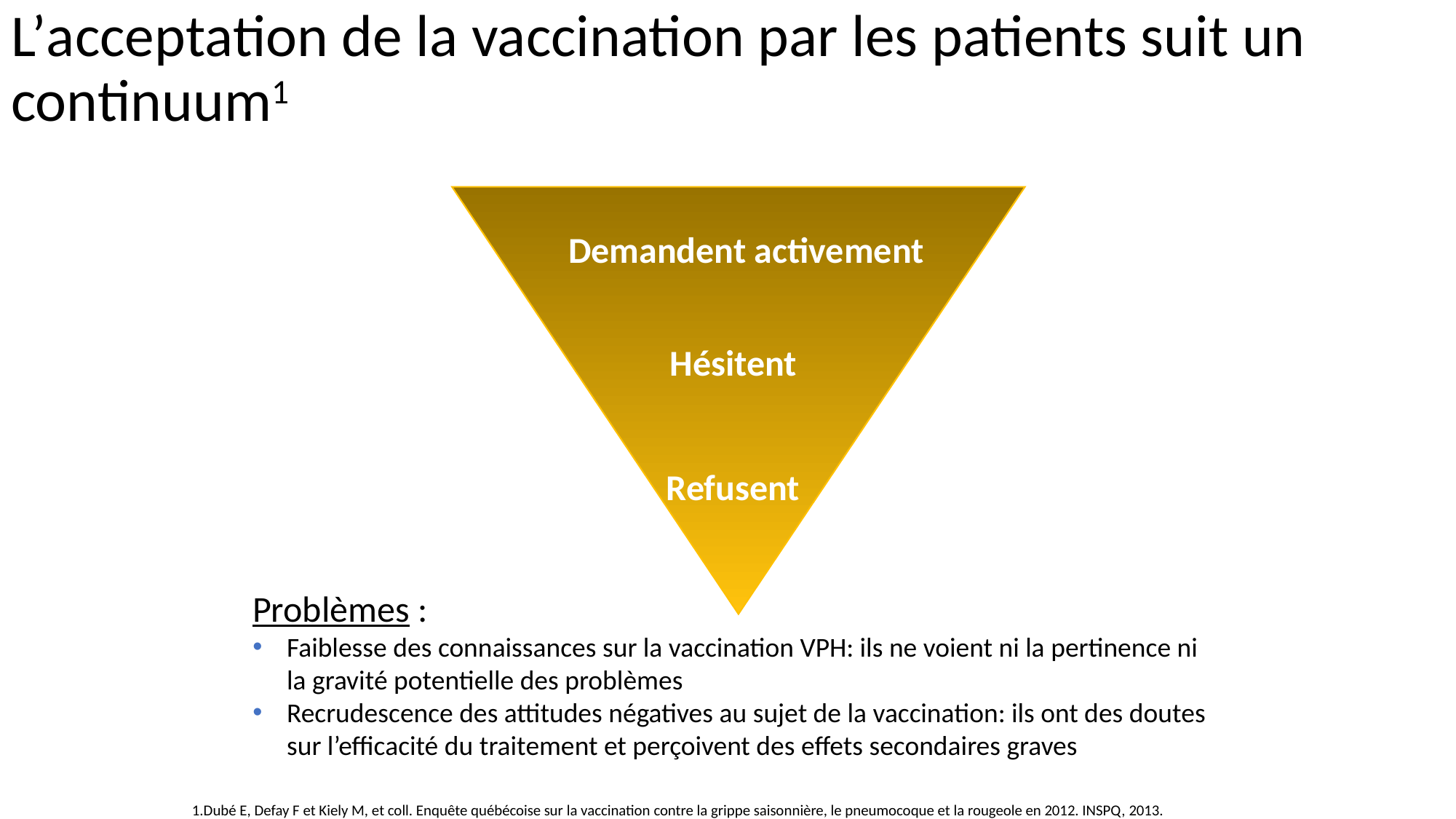

# L’acceptation de la vaccination par les patients suit un continuum1

Demandent activement
Hésitent
Refusent
Problèmes :
Faiblesse des connaissances sur la vaccination VPH: ils ne voient ni la pertinence ni  la gravité potentielle des problèmes
Recrudescence des attitudes négatives au sujet de la vaccination: ils ont des doutes sur l’efficacité du traitement et perçoivent des effets secondaires graves
1.Dubé E, Defay F et Kiely M, et coll. Enquête québécoise sur la vaccination contre la grippe saisonnière, le pneumocoque et la rougeole en 2012. INSPQ, 2013.